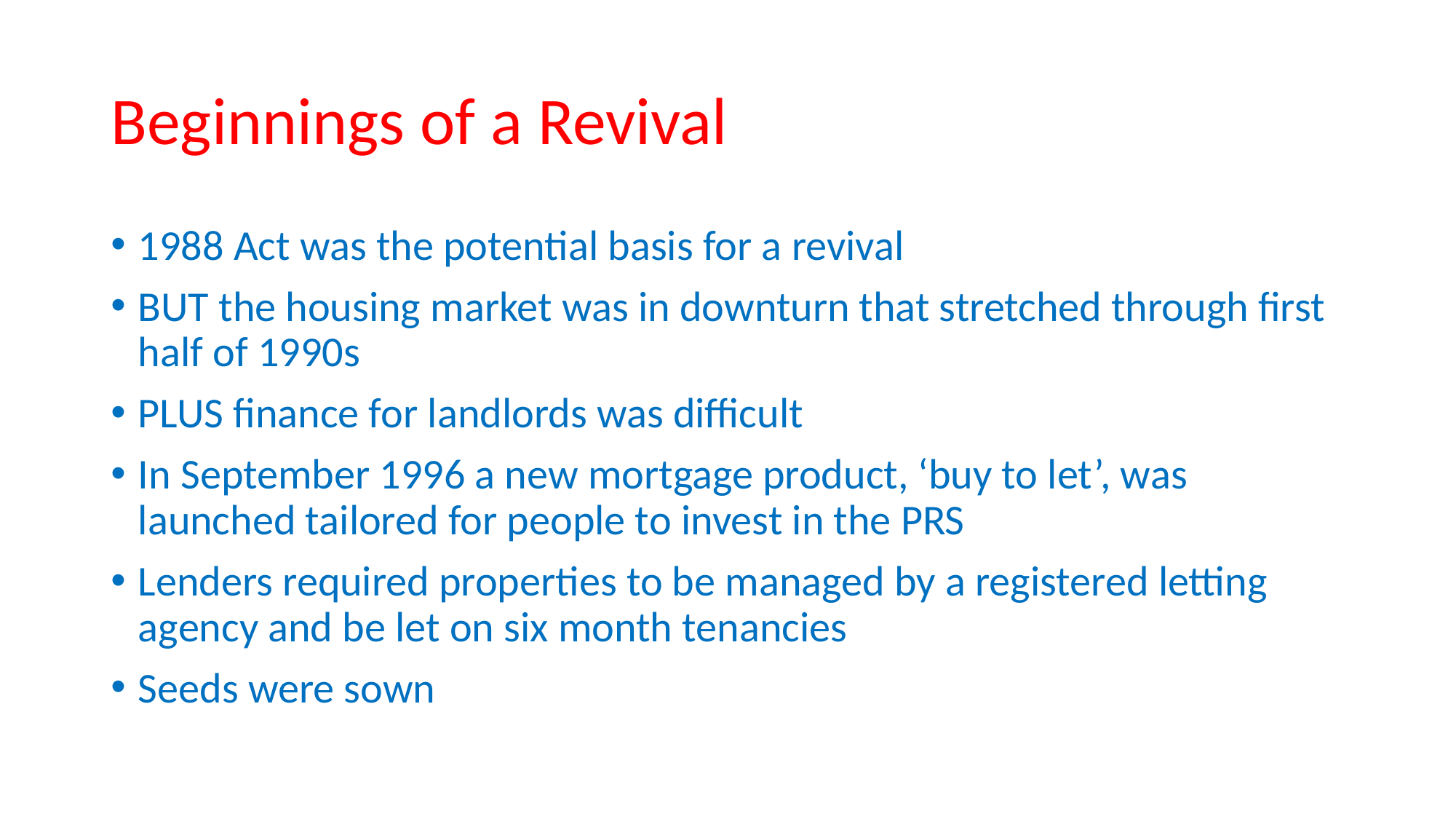

# Beginnings of a Revival
1988 Act was the potential basis for a revival
BUT the housing market was in downturn that stretched through first half of 1990s
PLUS finance for landlords was difficult
In September 1996 a new mortgage product, ‘buy to let’, was launched tailored for people to invest in the PRS
Lenders required properties to be managed by a registered letting agency and be let on six month tenancies
Seeds were sown